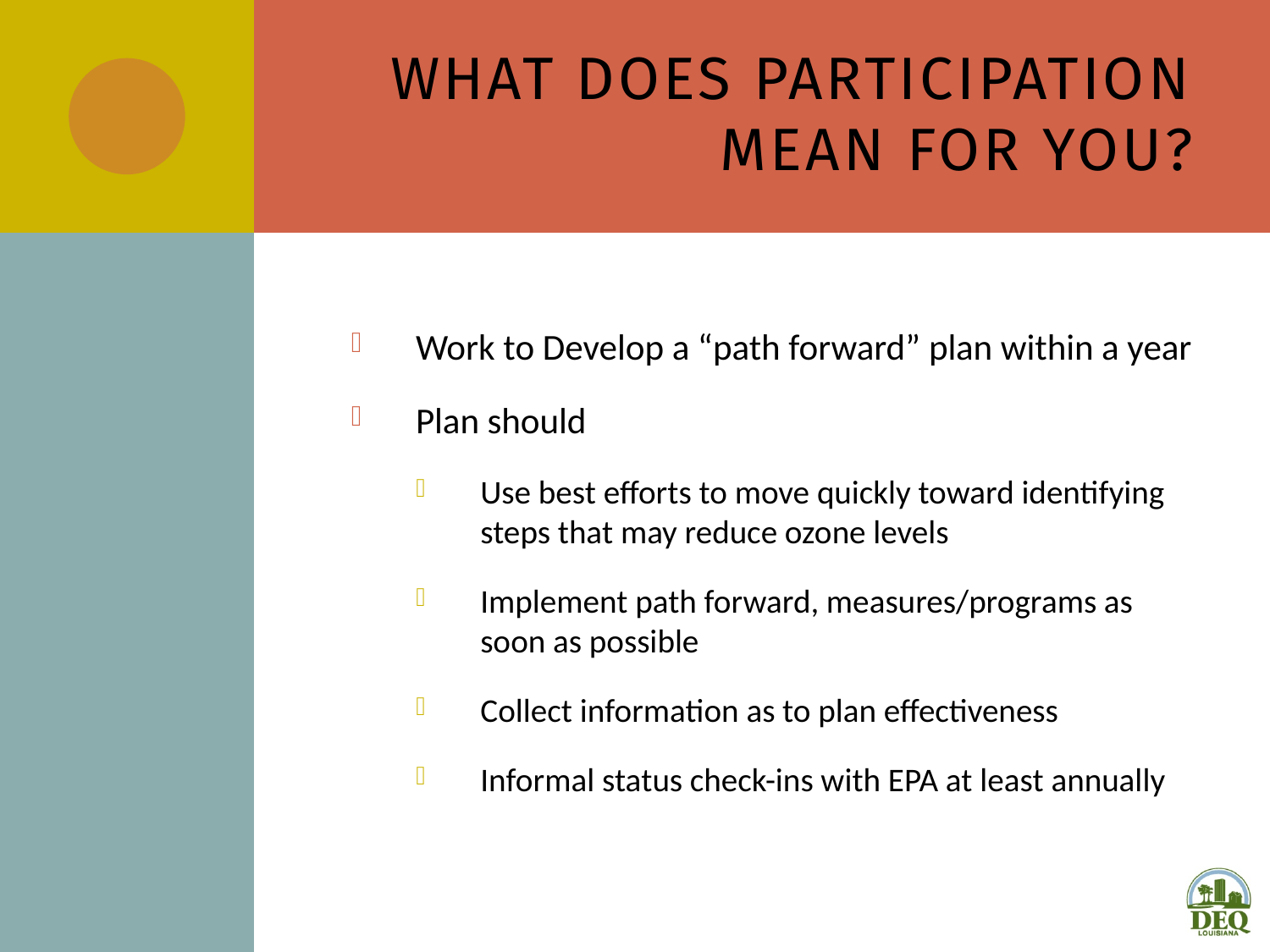

# What Does Participation Mean for You?
Work to Develop a “path forward” plan within a year
Plan should
Use best efforts to move quickly toward identifying steps that may reduce ozone levels
Implement path forward, measures/programs as soon as possible
Collect information as to plan effectiveness
Informal status check-ins with EPA at least annually